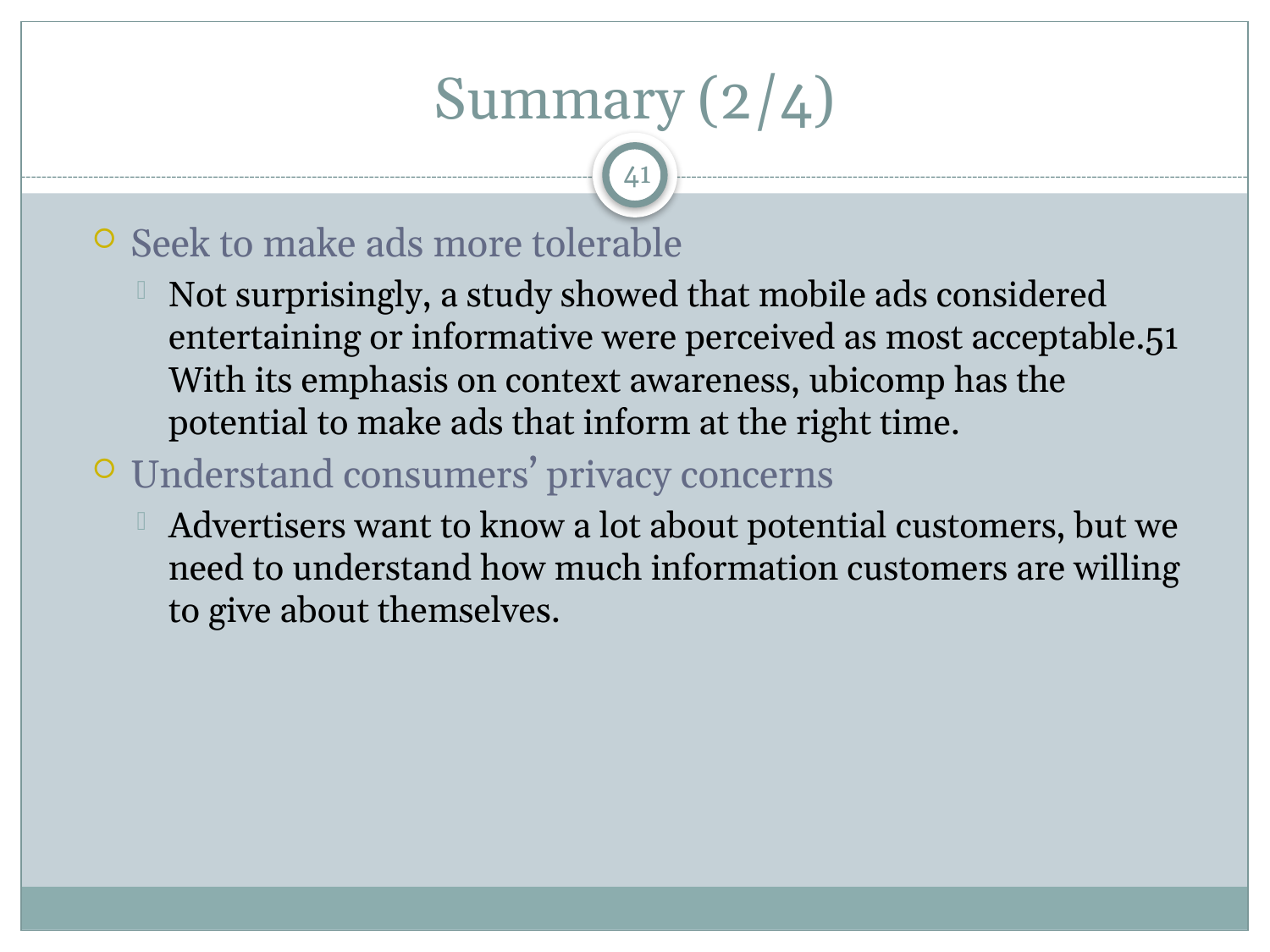

# Summary (2/4)
41
Seek to make ads more tolerable
Not surprisingly, a study showed that mobile ads considered entertaining or informative were perceived as most acceptable.51 With its emphasis on context awareness, ubicomp has the potential to make ads that inform at the right time.
Understand consumers’ privacy concerns
Advertisers want to know a lot about potential customers, but we need to understand how much information customers are willing to give about themselves.